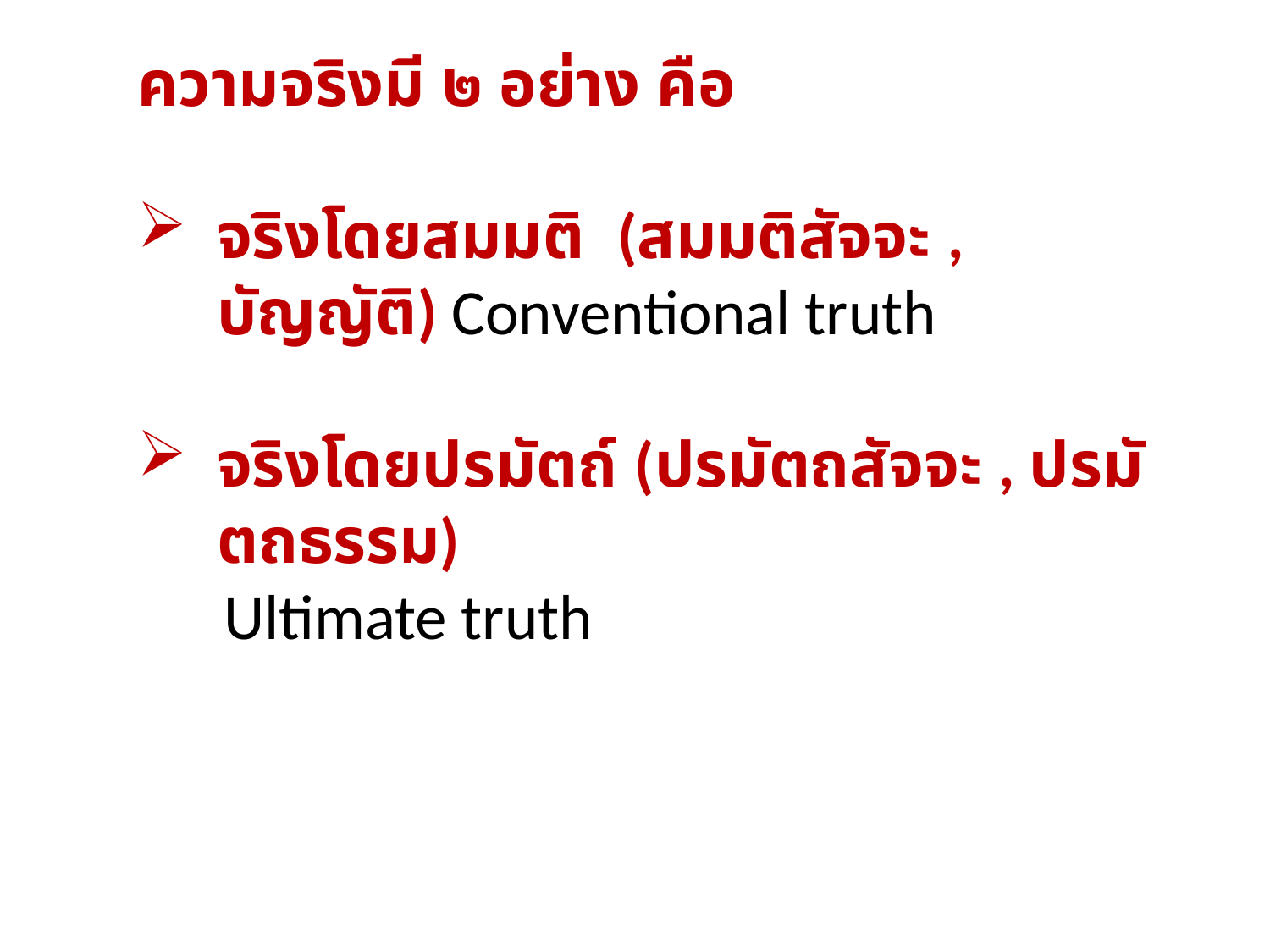

ความจริงมี ๒ อย่าง คือ

จริงโดยสมมติ  (สมมติสัจจะ , บัญญัติ) Conventional truth

จริงโดยปรมัตถ์ (ปรมัตถสัจจะ , ปรมัตถธรรม)
      Ultimate truth